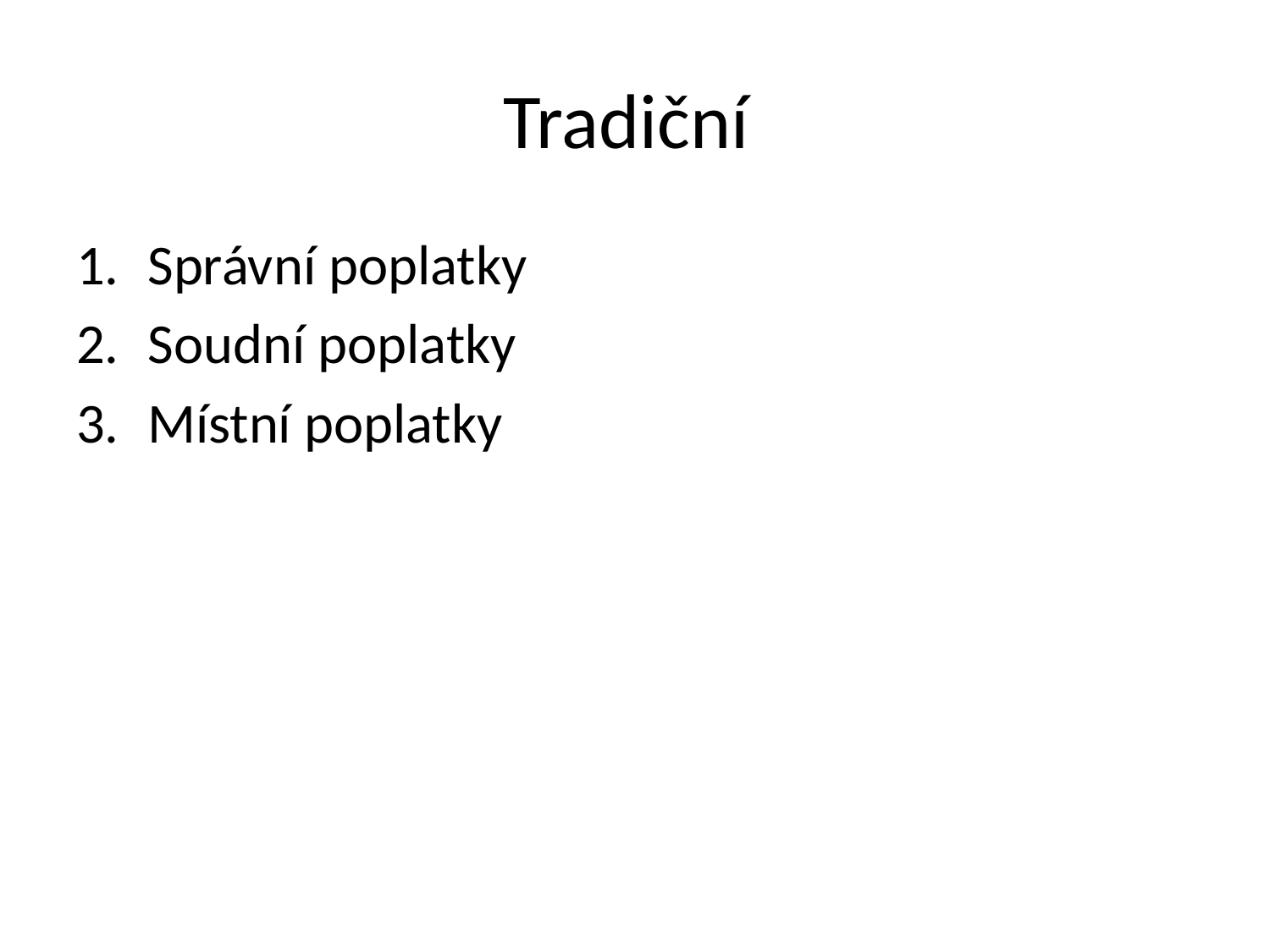

# Tradiční
Správní poplatky
Soudní poplatky
Místní poplatky